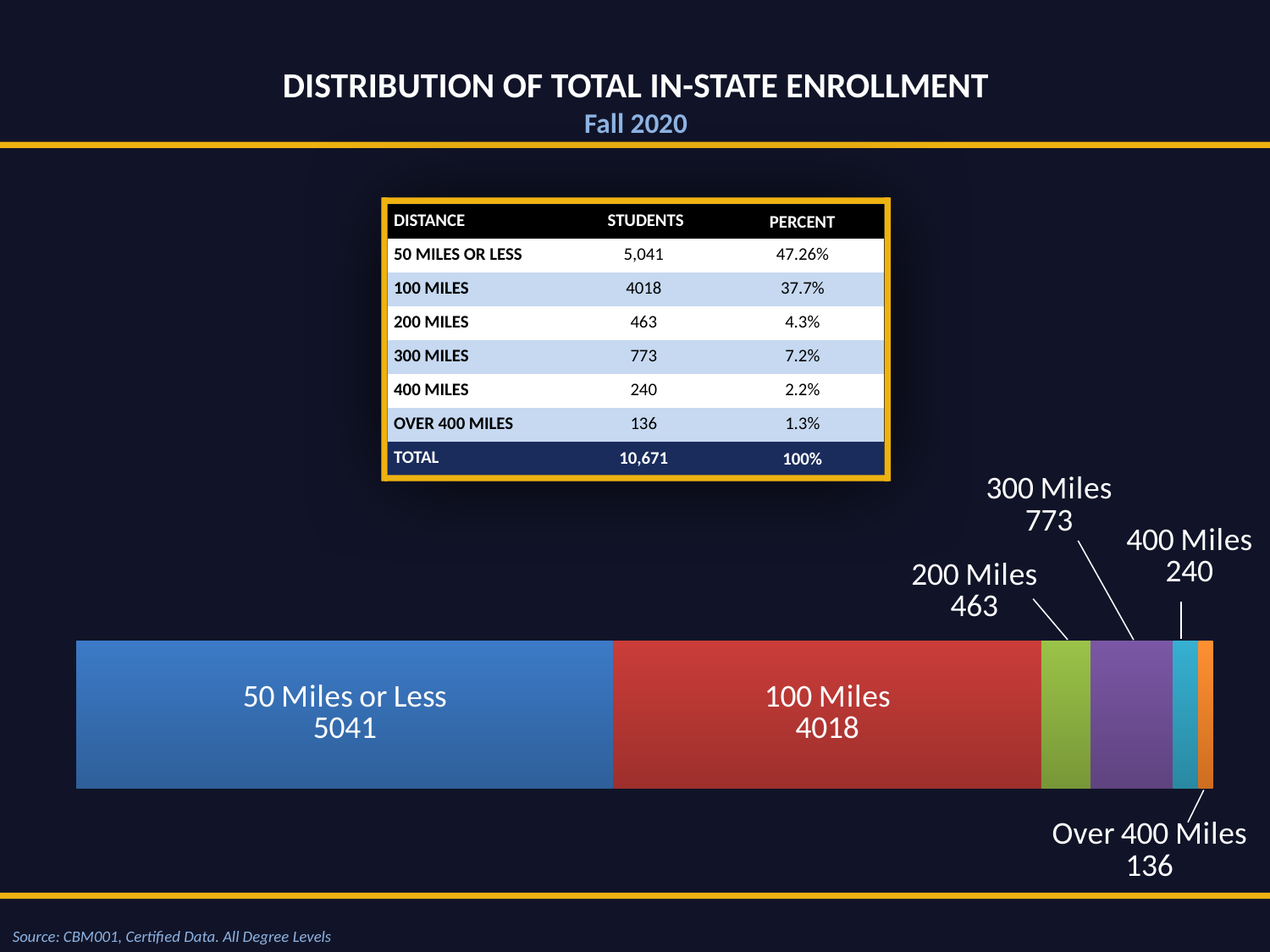

Distribution of Total In-State Enrollment
Fall 2020

### Chart

| Category | 50 Miles or Less | 100 Miles | 200 Miles | 300 Miles | 400 Miles | Over 400 Miles |
|---|---|---|---|---|---|---|
|  | 5041.0 | 4018.0 | 463.0 | 773.0 | 240.0 | 136.0 |
|  | None | None | None | None | None | None |
| Distance | Students | Percent |
| --- | --- | --- |
| 50 Miles or Less | 5,041 | 47.26% |
| 100 Miles | 4018 | 37.7% |
| 200 Miles | 463 | 4.3% |
| 300 Miles | 773 | 7.2% |
| 400 Miles | 240 | 2.2% |
| Over 400 Miles | 136 | 1.3% |
| Total | 10,671 | 100% |

Source: CBM001, Certified Data. All Degree Levels